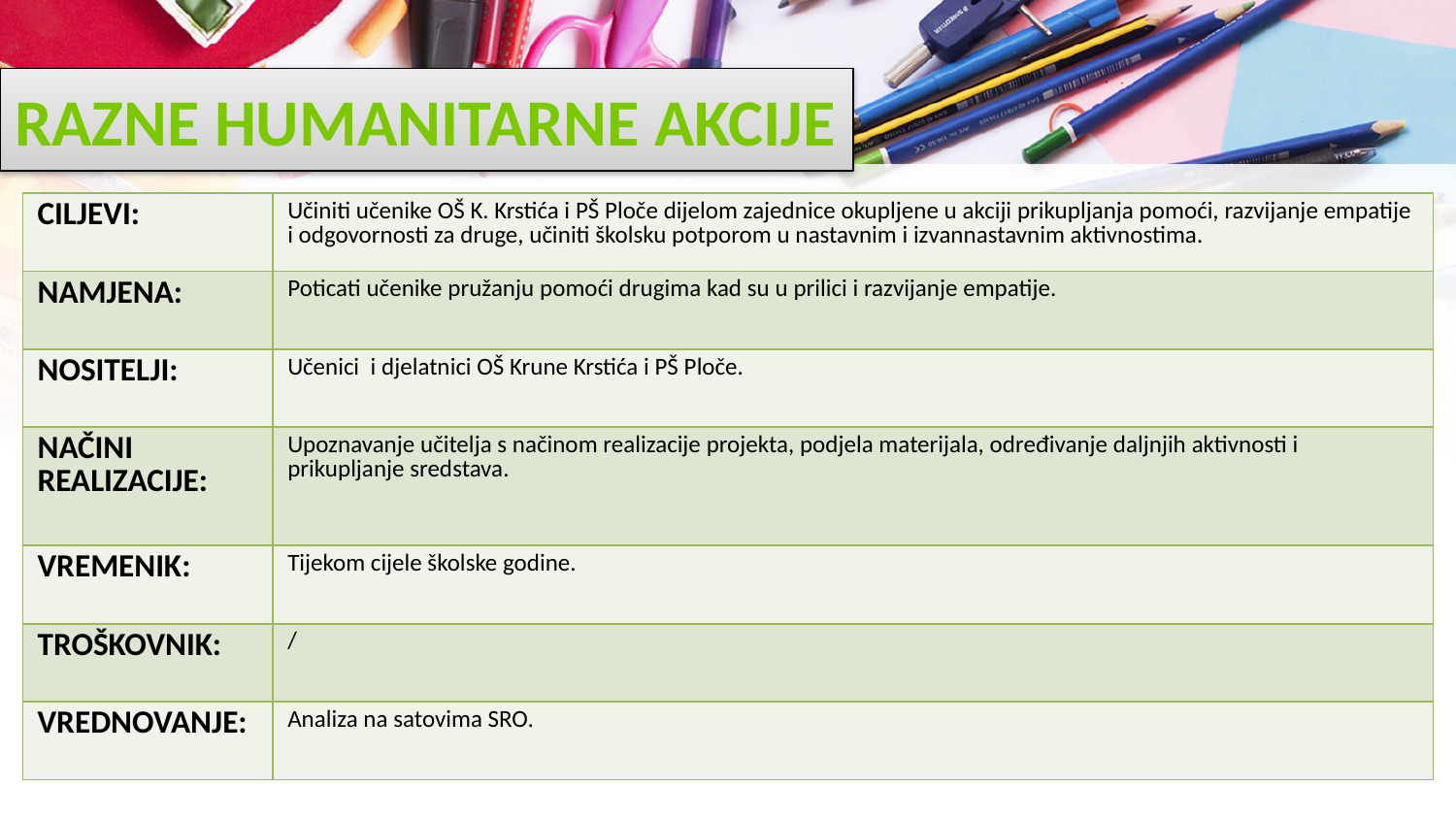

# RAZNE HUMANITARNE AKCIJE
| CILJEVI: | Učiniti učenike OŠ K. Krstića i PŠ Ploče dijelom zajednice okupljene u akciji prikupljanja pomoći, razvijanje empatije i odgovornosti za druge, učiniti školsku potporom u nastavnim i izvannastavnim aktivnostima. |
| --- | --- |
| NAMJENA: | Poticati učenike pružanju pomoći drugima kad su u prilici i razvijanje empatije. |
| NOSITELJI: | Učenici i djelatnici OŠ Krune Krstića i PŠ Ploče. |
| NAČINI REALIZACIJE: | Upoznavanje učitelja s načinom realizacije projekta, podjela materijala, određivanje daljnjih aktivnosti i prikupljanje sredstava. |
| VREMENIK: | Tijekom cijele školske godine. |
| TROŠKOVNIK: | / |
| VREDNOVANJE: | Analiza na satovima SRO. |